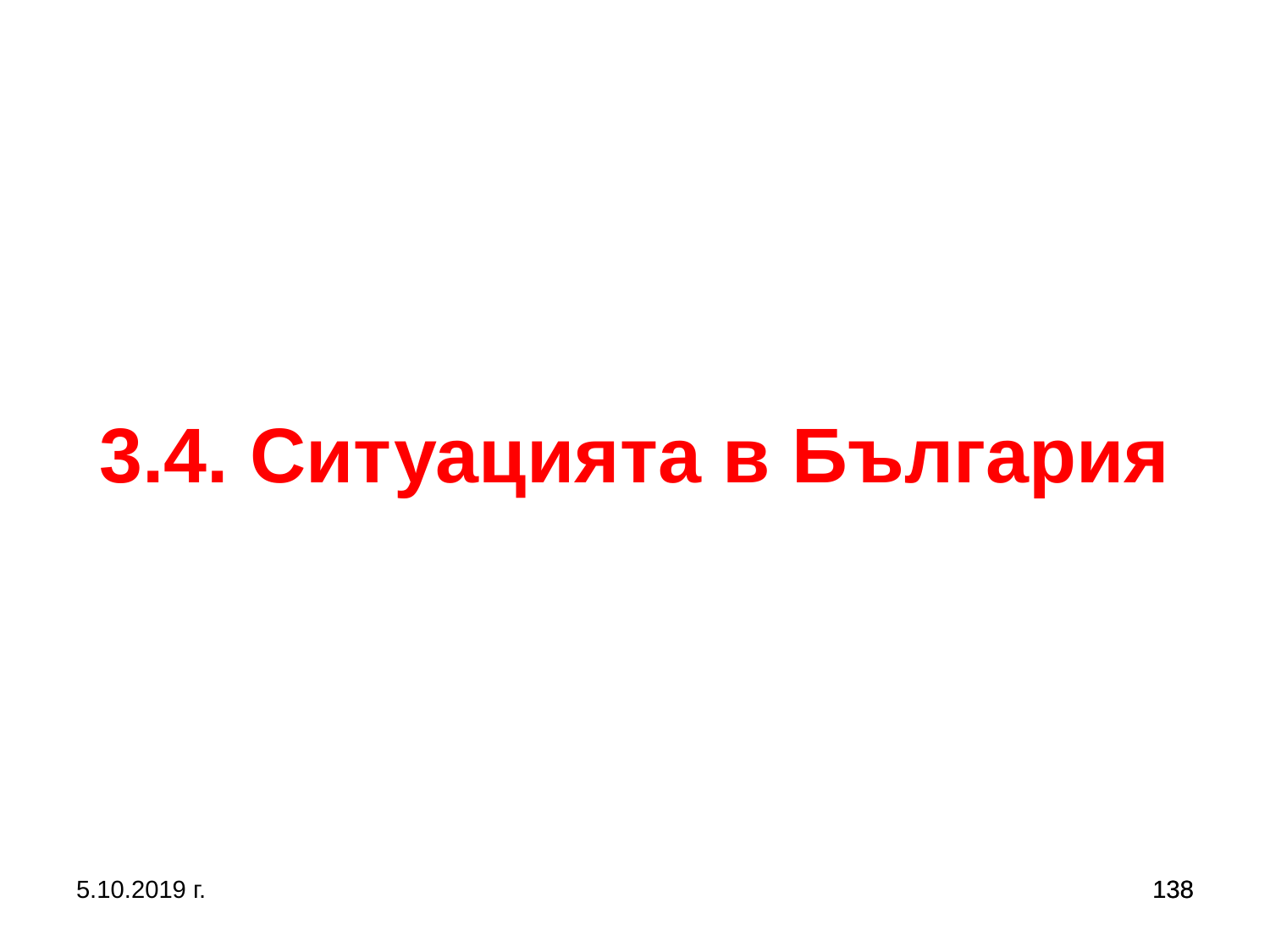

# 3.4. Ситуацията в България
5.10.2019 г.
138
138